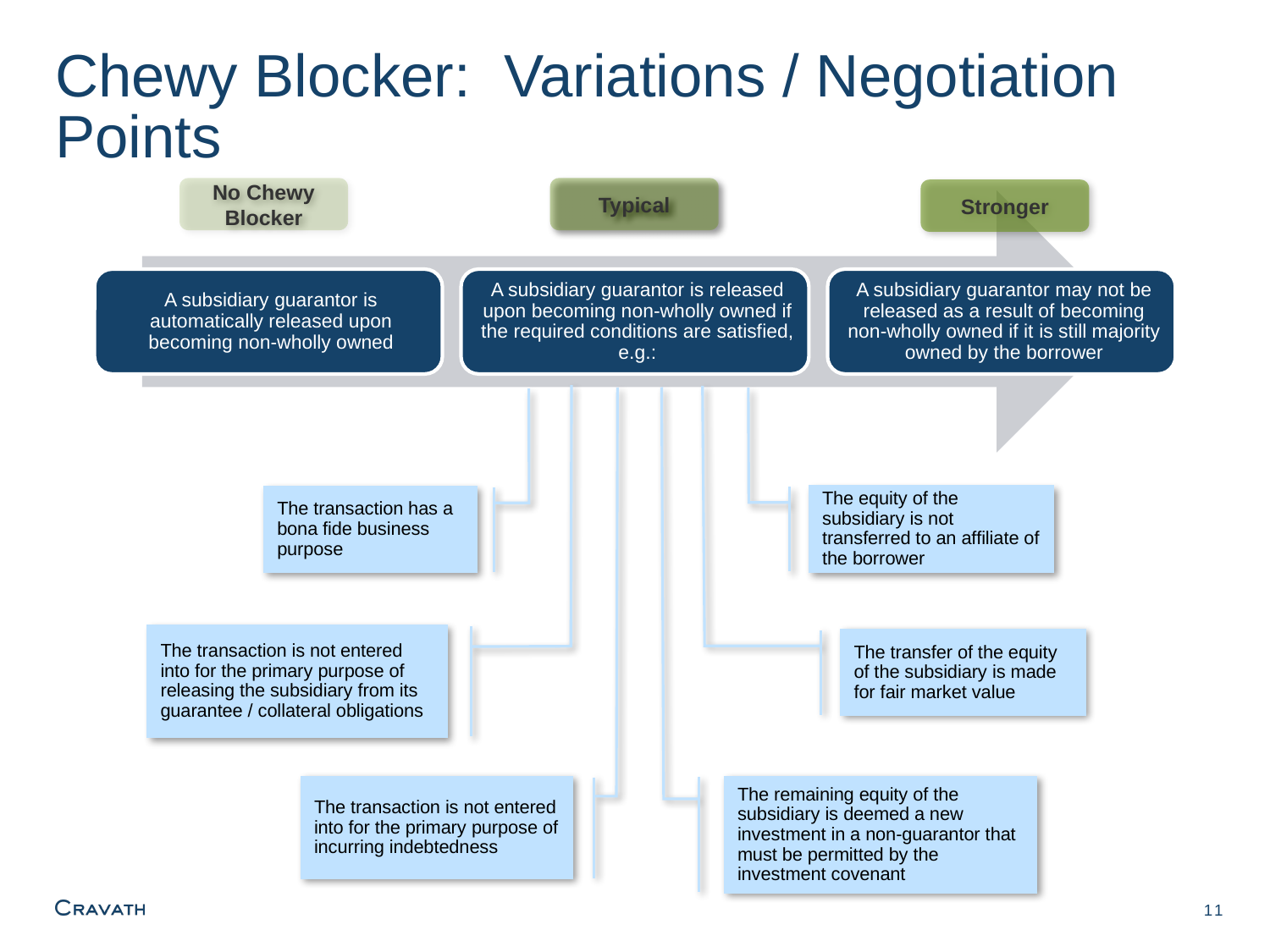

# Chewy Blocker:  Variations / Negotiation Points
No Chewy Blocker
Typical
Stronger
A subsidiary guarantor is automatically released upon becoming non-wholly owned
A subsidiary guarantor is released upon becoming non-wholly owned if the required conditions are satisfied, e.g.:
A subsidiary guarantor may not be released as a result of becoming non-wholly owned if it is still majority owned by the borrower
The equity of the subsidiary is not transferred to an affiliate of the borrower
The transaction has a bona fide business purpose
The transaction is not entered into for the primary purpose of releasing the subsidiary from its guarantee / collateral obligations
The transfer of the equity of the subsidiary is made for fair market value
The transaction is not entered into for the primary purpose of incurring indebtedness
The remaining equity of the subsidiary is deemed a new investment in a non-guarantor that must be permitted by the investment covenant
11